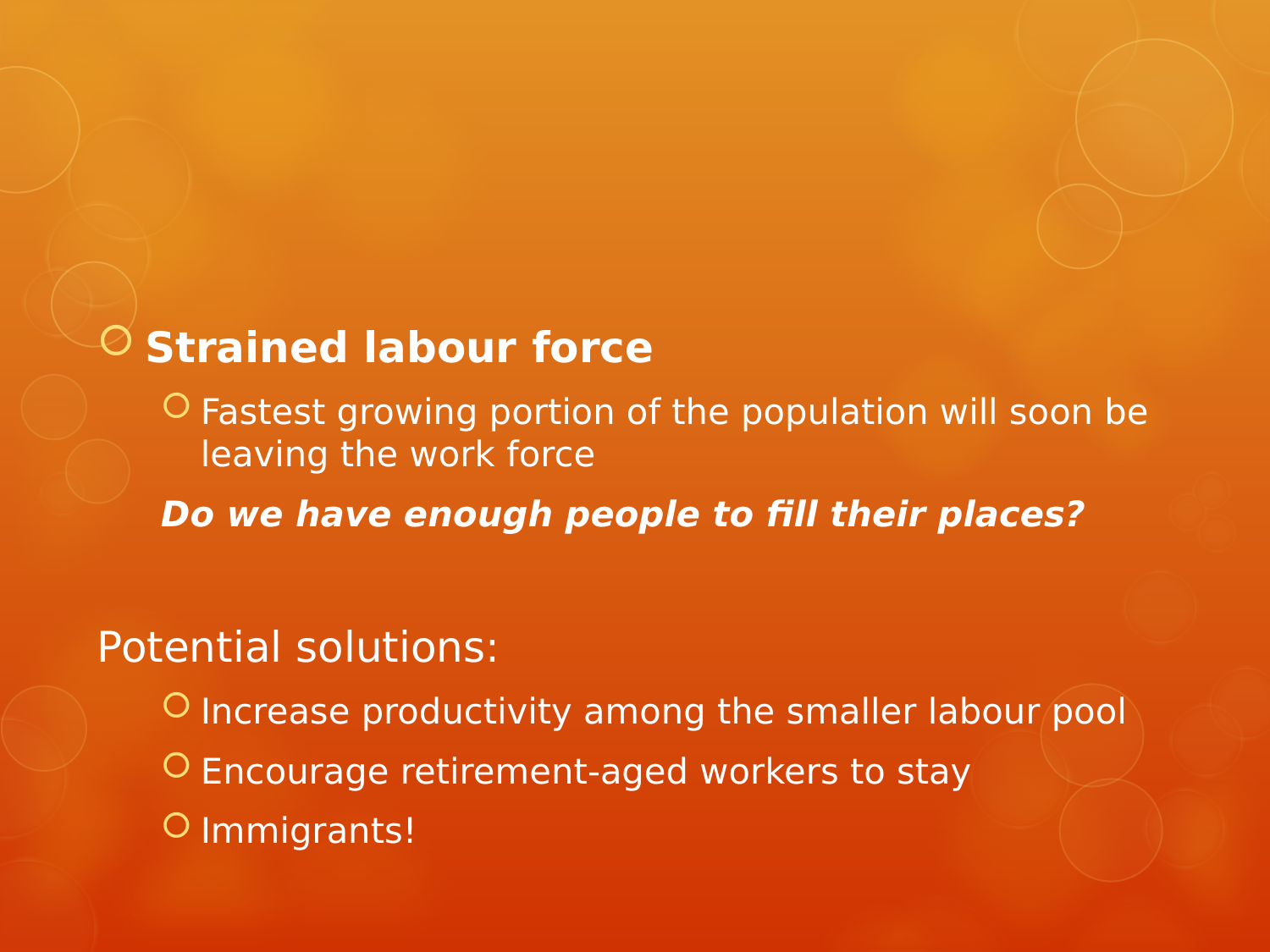

#
Strained labour force
Fastest growing portion of the population will soon be leaving the work force
Do we have enough people to fill their places?

Potential solutions:
Increase productivity among the smaller labour pool
Encourage retirement-aged workers to stay
Immigrants!